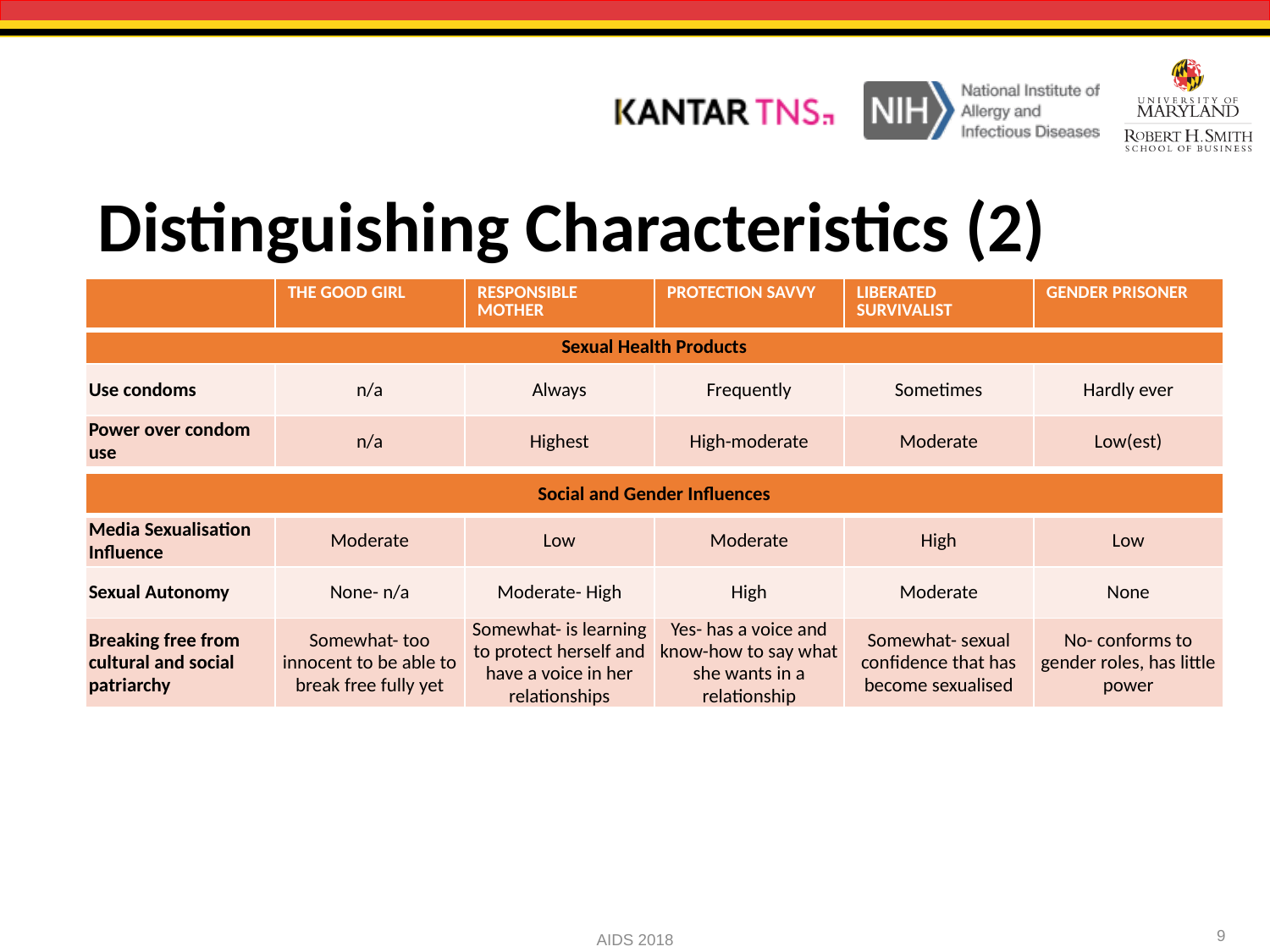

# Distinguishing Characteristics (2)
|  | THE GOOD GIRL | RESPONSIBLE MOTHER | PROTECTION SAVVY | LIBERATED SURVIVALIST | GENDER PRISONER |
| --- | --- | --- | --- | --- | --- |
| Sexual Health Products |  |  |  |  |  |
| Use condoms | n/a | Always | Frequently | Sometimes | Hardly ever |
| Power over condom use | n/a | Highest | High-moderate | Moderate | Low(est) |
| Social and Gender Influences |  |  |  |  |  |
| --- | --- | --- | --- | --- | --- |
| Media Sexualisation Influence | Moderate | Low | Moderate | High | Low |
| Sexual Autonomy | None- n/a | Moderate- High | High | Moderate | None |
| Breaking free from cultural and social patriarchy | Somewhat- too innocent to be able to break free fully yet | Somewhat- is learning to protect herself and have a voice in her relationships | Yes- has a voice and know-how to say what she wants in a relationship | Somewhat- sexual confidence that has become sexualised | No- conforms to gender roles, has little power |
9
AIDS 2018